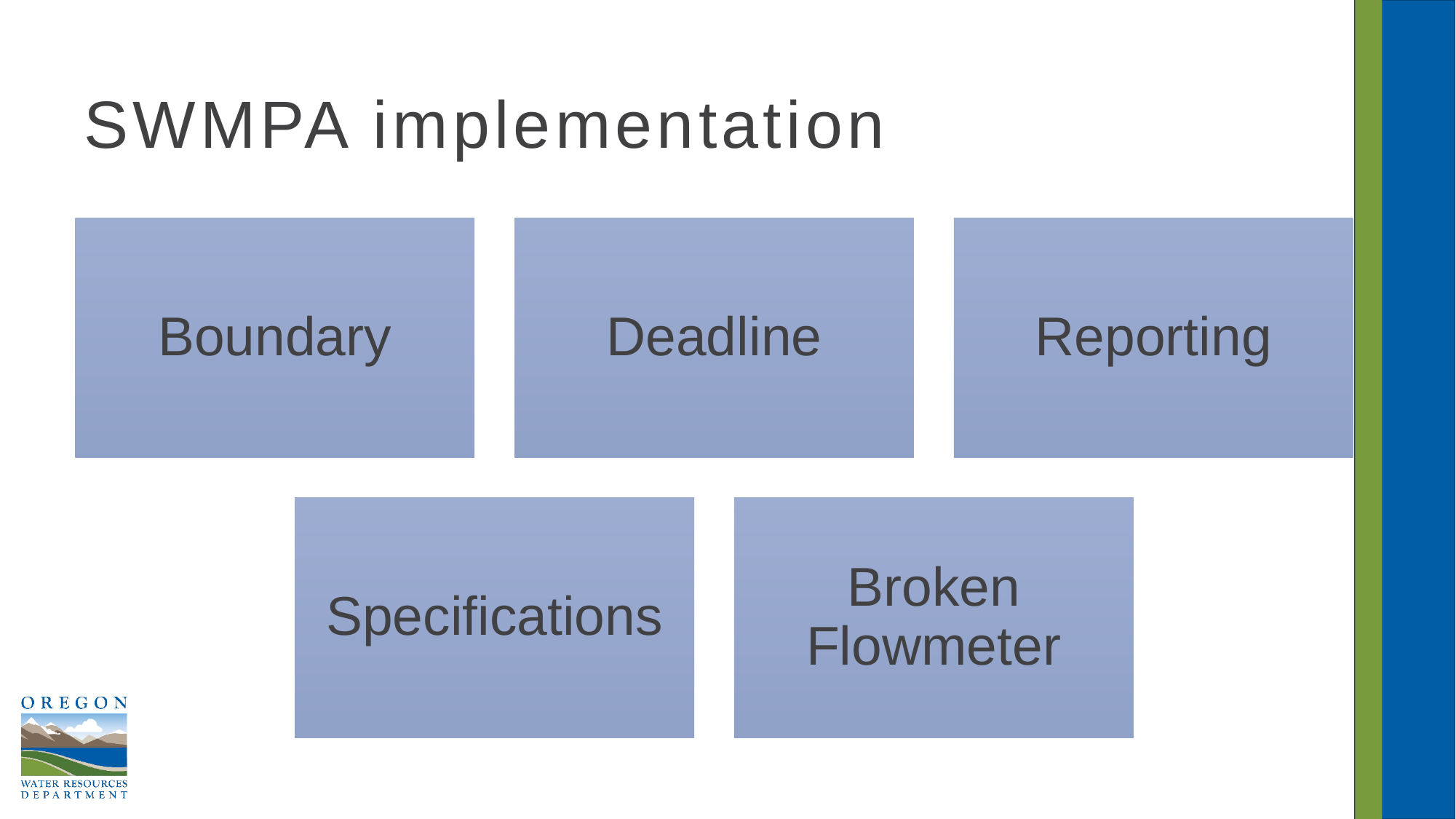

# SWMPA implementation
Boundary
Deadline
Reporting
Specifications
Broken Flowmeter